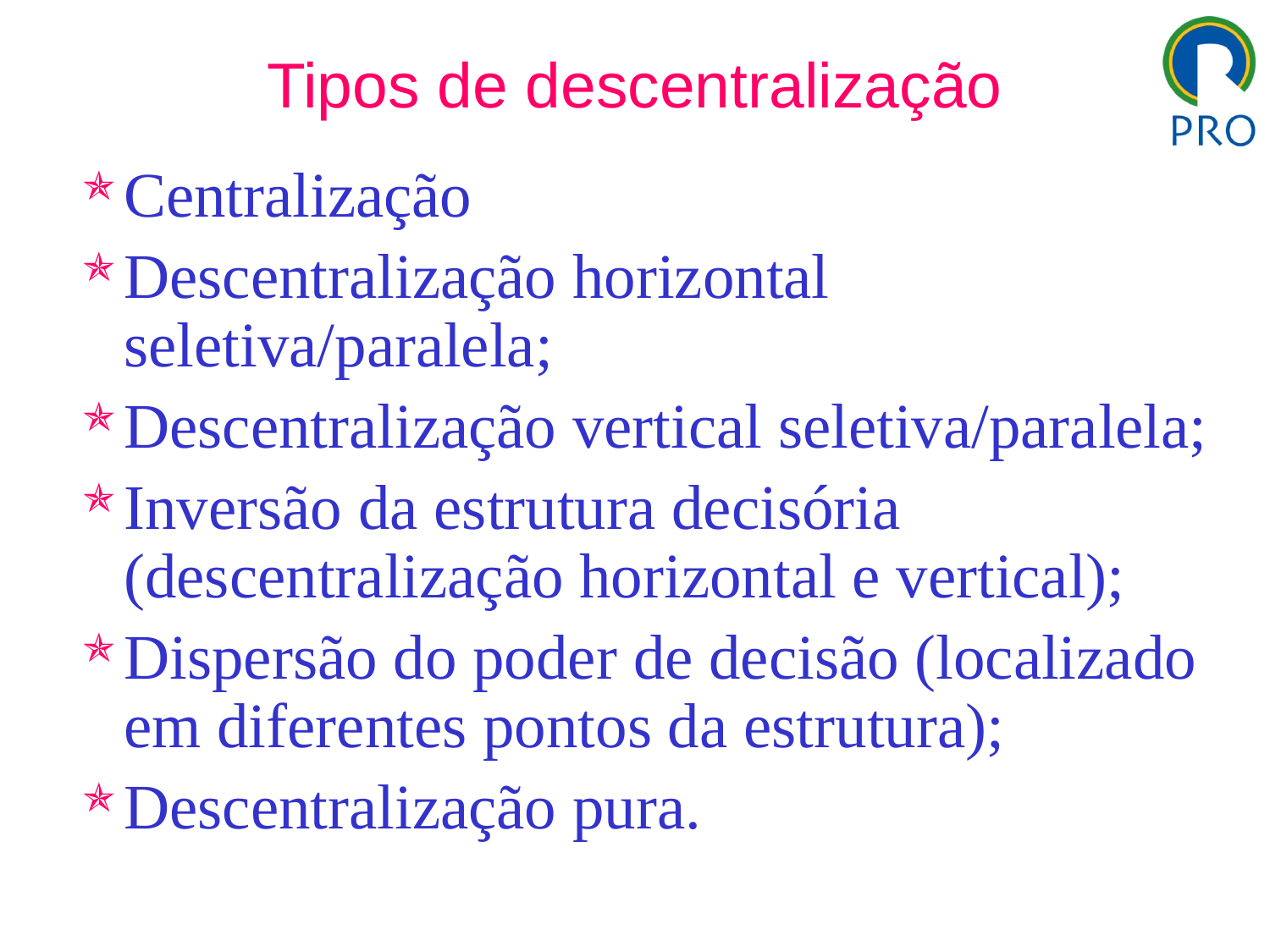

# Tipos de descentralização
Centralização
Descentralização horizontal seletiva/paralela;
Descentralização vertical seletiva/paralela;
Inversão da estrutura decisória (descentralização horizontal e vertical);
Dispersão do poder de decisão (localizado em diferentes pontos da estrutura);
Descentralização pura.